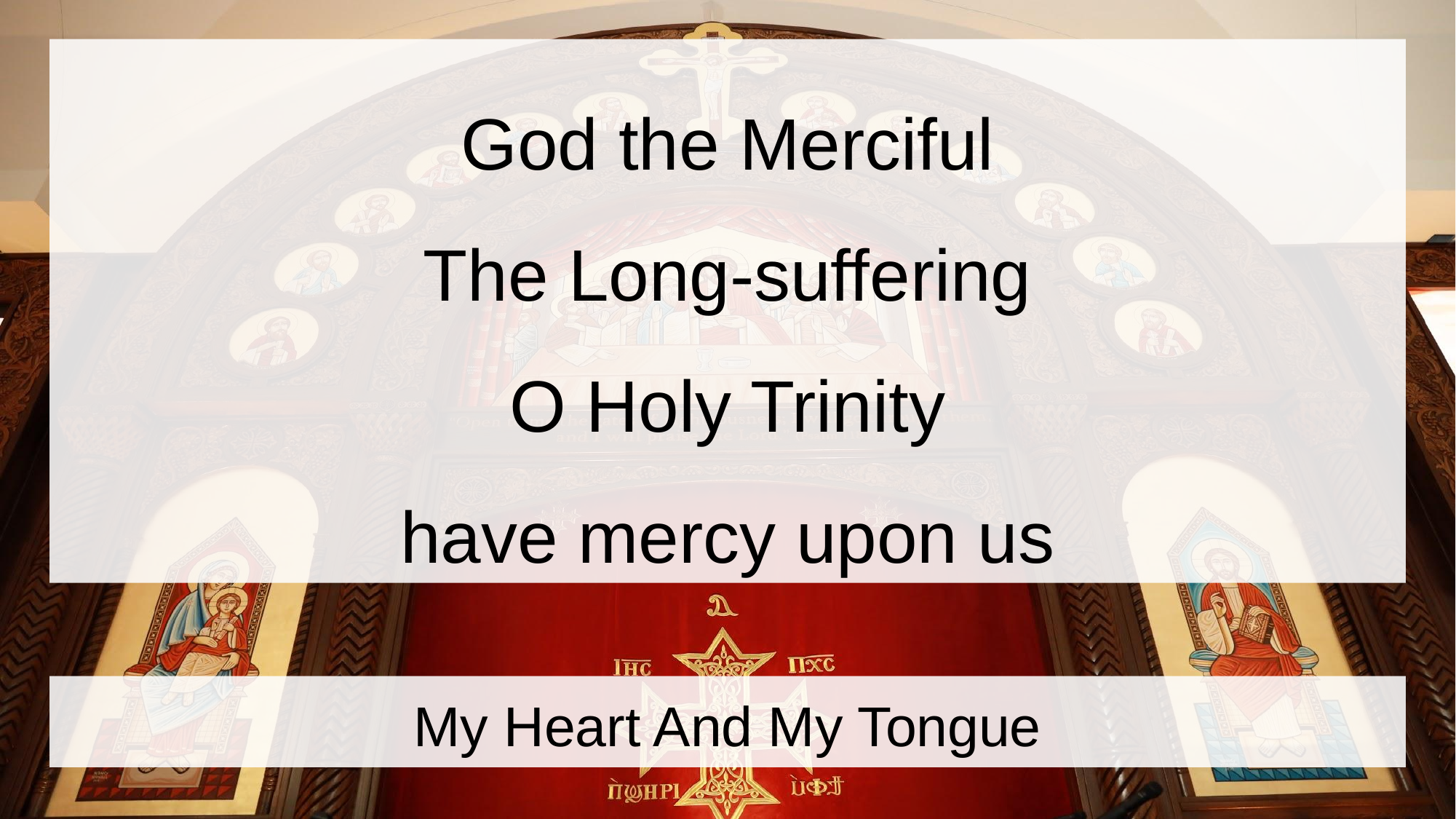

God the Merciful
The Long-suffering
O Holy Trinity
have mercy upon us

# My Heart And My Tongue